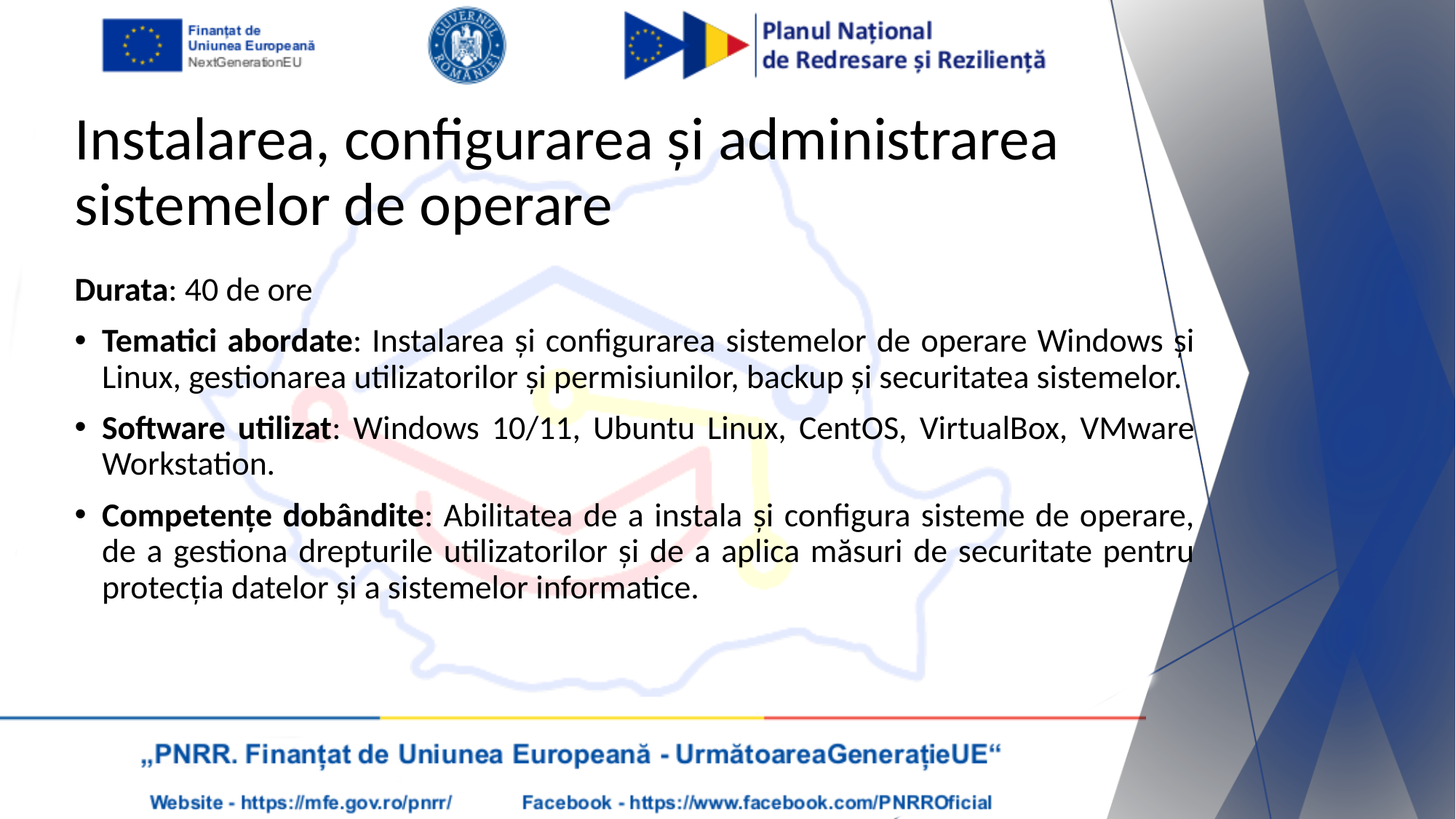

# Instalarea, configurarea și administrarea sistemelor de operare
Durata: 40 de ore
Tematici abordate: Instalarea și configurarea sistemelor de operare Windows și Linux, gestionarea utilizatorilor și permisiunilor, backup și securitatea sistemelor.
Software utilizat: Windows 10/11, Ubuntu Linux, CentOS, VirtualBox, VMware Workstation.
Competențe dobândite: Abilitatea de a instala și configura sisteme de operare, de a gestiona drepturile utilizatorilor și de a aplica măsuri de securitate pentru protecția datelor și a sistemelor informatice.